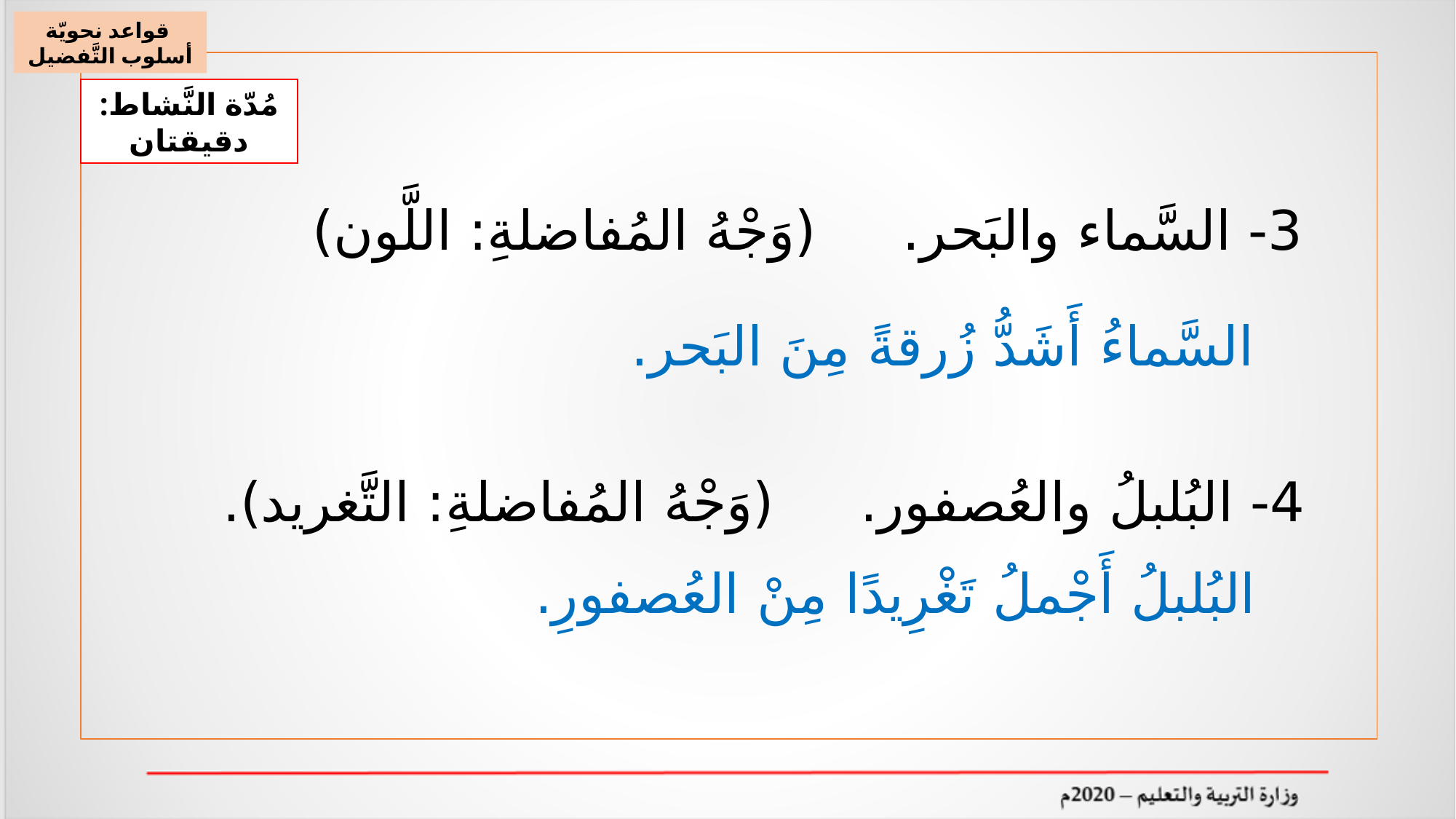

قواعد نحويّة
أسلوب التَّفضيل

مُدّة النَّشاط: دقيقتان

3- السَّماء والبَحر.     (وَجْهُ المُفاضلةِ: اللَّون)
السَّماءُ أَشَدُّ زُرقةً مِنَ البَحر.
4- البُلبلُ والعُصفور.     (وَجْهُ المُفاضلةِ: التَّغريد).
البُلبلُ أَجْملُ تَغْرِيدًا مِنْ العُصفورِ.